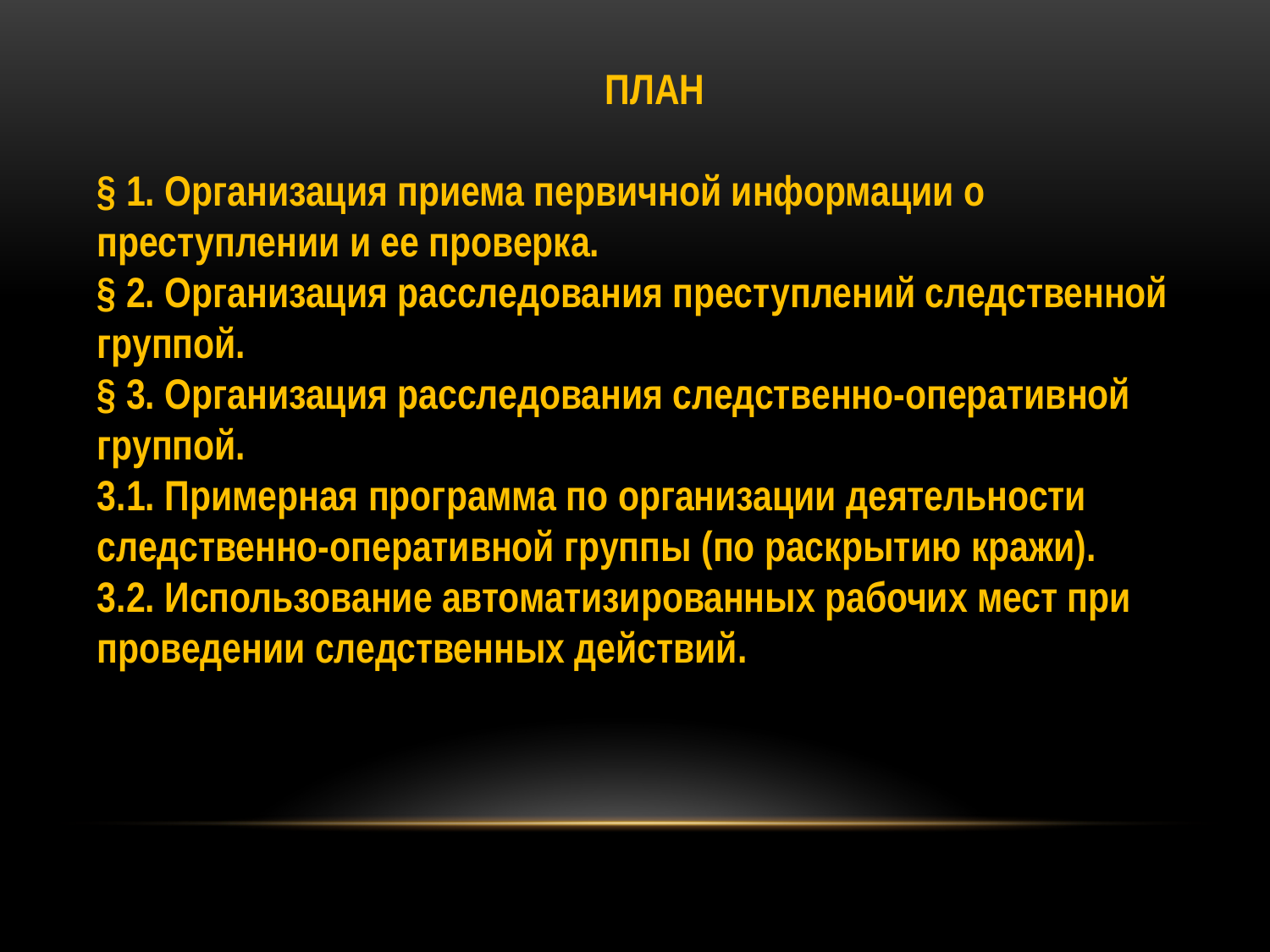

ПЛАН

§ 1. Организация приема первичной информации о преступлении и ее проверка.
§ 2. Организация расследования преступлений следственной группой.
§ 3. Организация расследования следственно-оперативной группой.
3.1. Примерная программа по организации деятельности следственно-оперативной группы (по раскрытию кражи).
3.2. Использование автоматизированных рабочих мест при проведении следственных действий.